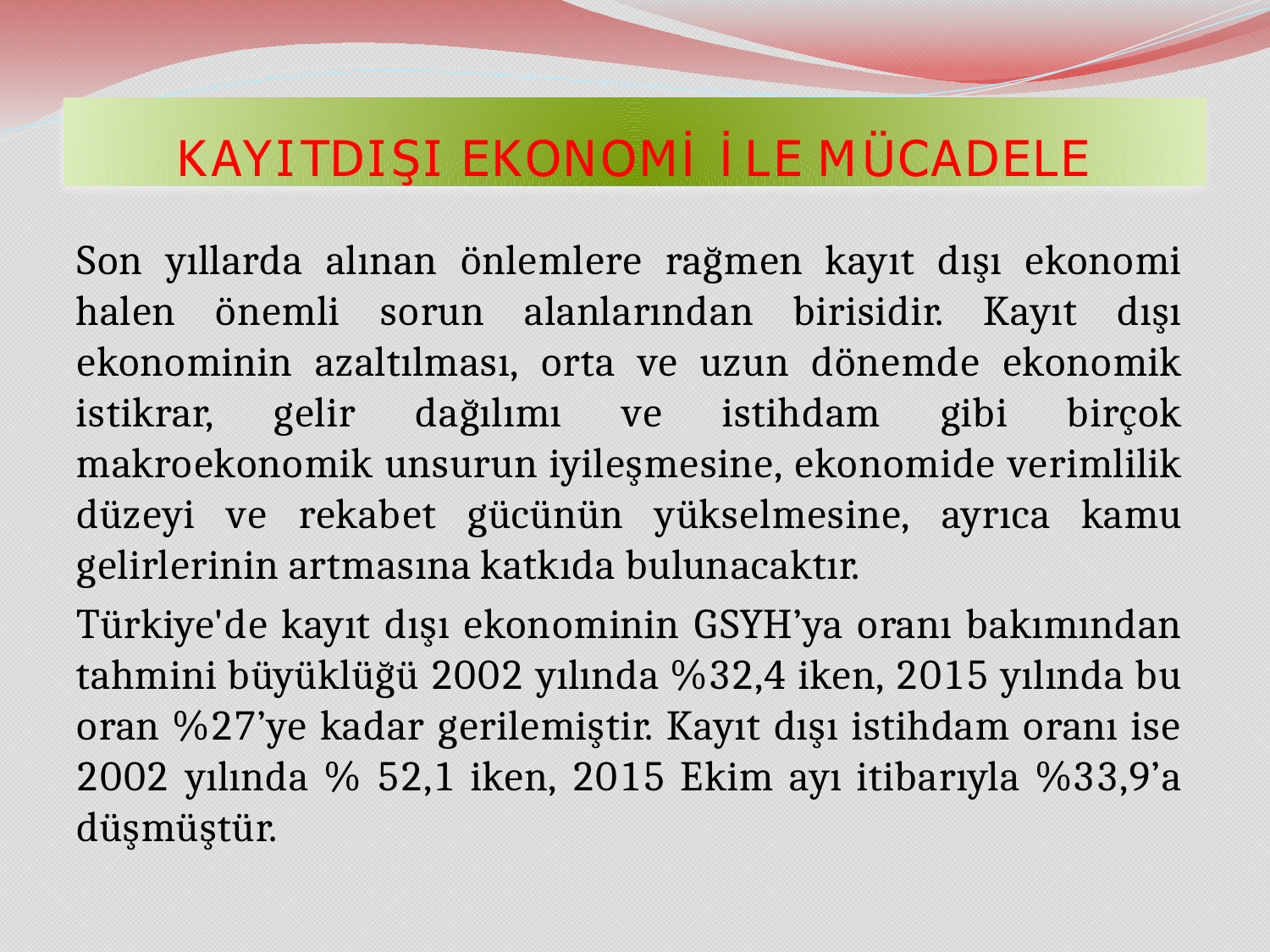

# KAYITDIŞI EKONOMİ İLE MÜCADELE
Son yıllarda alınan önlemlere rağmen kayıt dışı ekonomi halen önemli sorun alanlarından birisidir. Kayıt dışı ekonominin azaltılması, orta ve uzun dönemde ekonomik istikrar, gelir dağılımı ve istihdam gibi birçok makroekonomik unsurun iyileşmesine, ekonomide verimlilik düzeyi ve rekabet gücünün yükselmesine, ayrıca kamu gelirlerinin artmasına katkıda bulunacaktır.
Türkiye'de kayıt dışı ekonominin GSYH’ya oranı bakımından tahmini büyüklüğü 2002 yılında %32,4 iken, 2015 yılında bu oran %27’ye kadar gerilemiştir. Kayıt dışı istihdam oranı ise 2002 yılında % 52,1 iken, 2015 Ekim ayı itibarıyla %33,9’a düşmüştür.